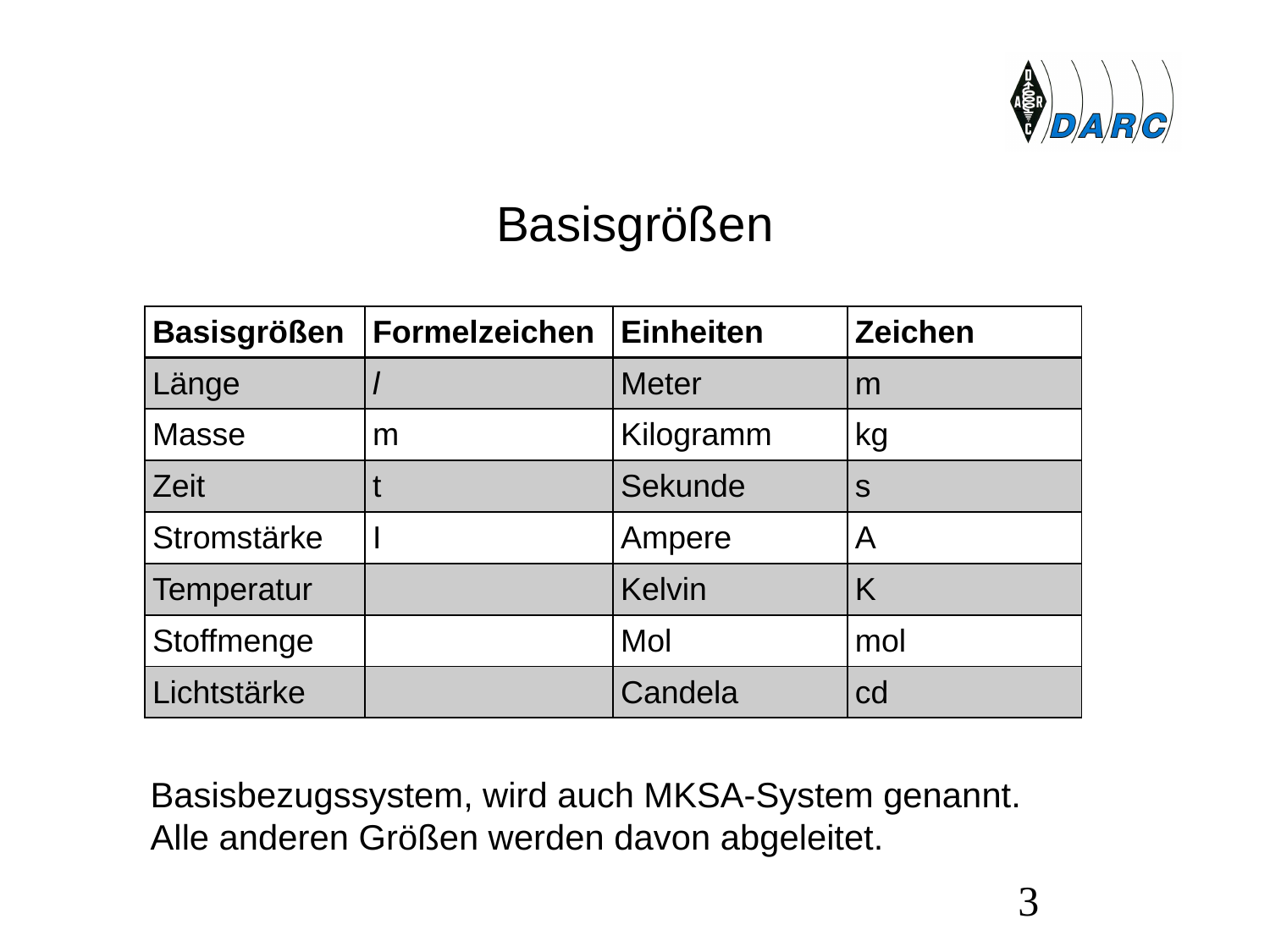

# Basisgrößen
| Basisgrößen | Formelzeichen | Einheiten | Zeichen |
| --- | --- | --- | --- |
| Länge | l | Meter | m |
| Masse | m | Kilogramm | kg |
| Zeit | t | Sekunde | s |
| Stromstärke | I | Ampere | A |
| Temperatur |  | Kelvin | K |
| Stoffmenge |  | Mol | mol |
| Lichtstärke |  | Candela | cd |
Basisbezugssystem, wird auch MKSA-System genannt.
Alle anderen Größen werden davon abgeleitet.
3